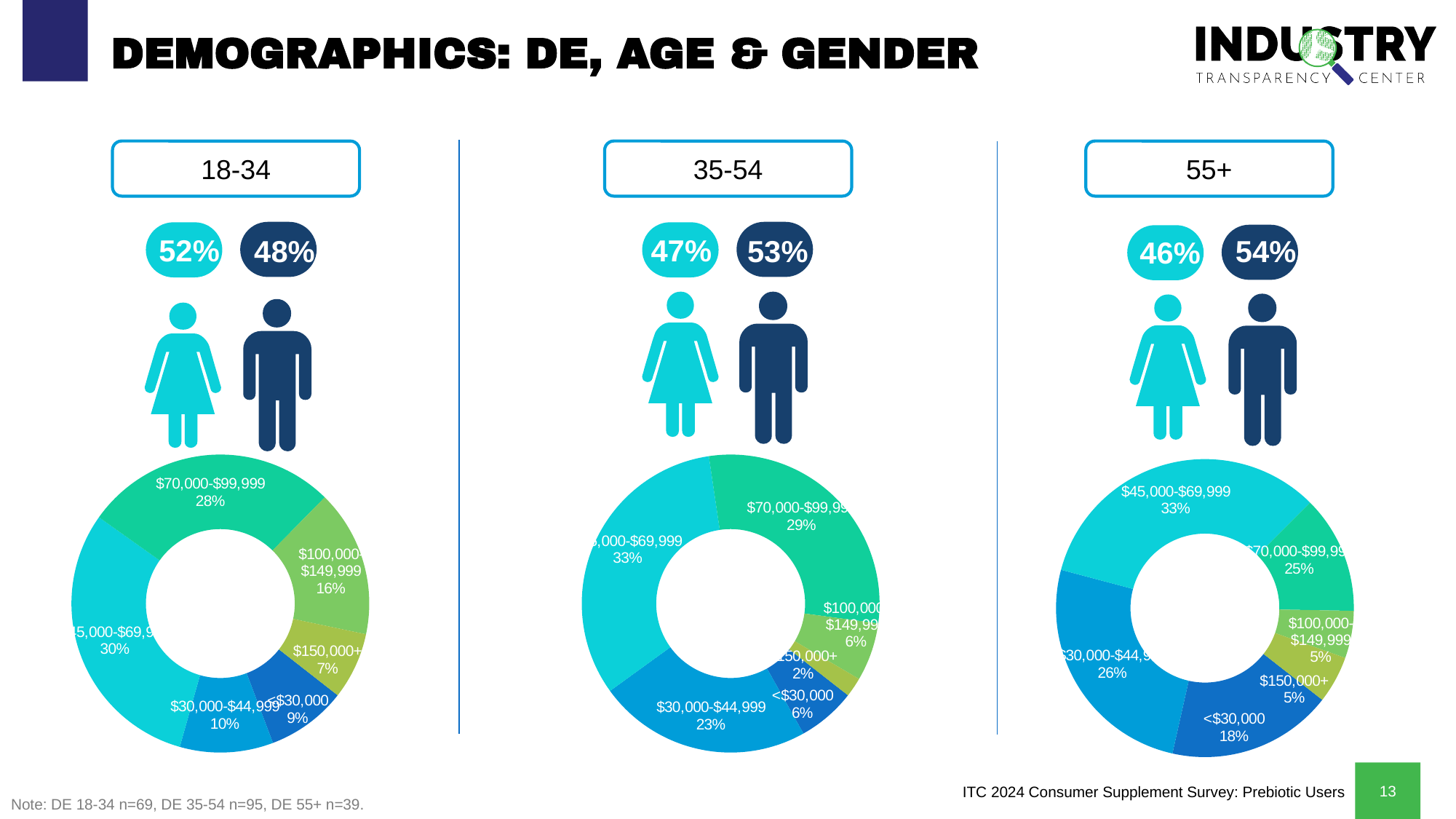

# DEMOGRAPHICS: DE, AGE & GENDER
18-34
35-54
55+

52%
47%
48%
53%
54%
46%

### Chart

| Category | Age |
|---|---|
| <$30,000 | 0.06315789 |
| $30,000-$44,999 | 0.23157895 |
| $45,000-$69,999 | 0.32631579 |
| $70,000-$99,999 | 0.29473684 |
| $100,000-$149,999 | 0.06315789 |
| $150,000+ | 0.02105263 |

### Chart

| Category | Age |
|---|---|
| <$30,000 | 0.17948718 |
| $30,000-$44,999 | 0.25641026 |
| $45,000-$69,999 | 0.33333333 |
| $70,000-$99,999 | 0.12820513 |
| $100,000-$149,999 | 0.05128205 |
| $150,000+ | 0.05128205 |

### Chart

| Category | Age |
|---|---|
| <$30,000 | 0.08695652000000001 |
| $30,000-$44,999 | 0.10144928 |
| $45,000-$69,999 | 0.30434783 |
| $70,000-$99,999 | 0.27536232 |
| $100,000-$149,999 | 0.15942029 |
| $150,000+ | 0.07246377 |
Note: DE 18-34 n=69, DE 35-54 n=95, DE 55+ n=39.